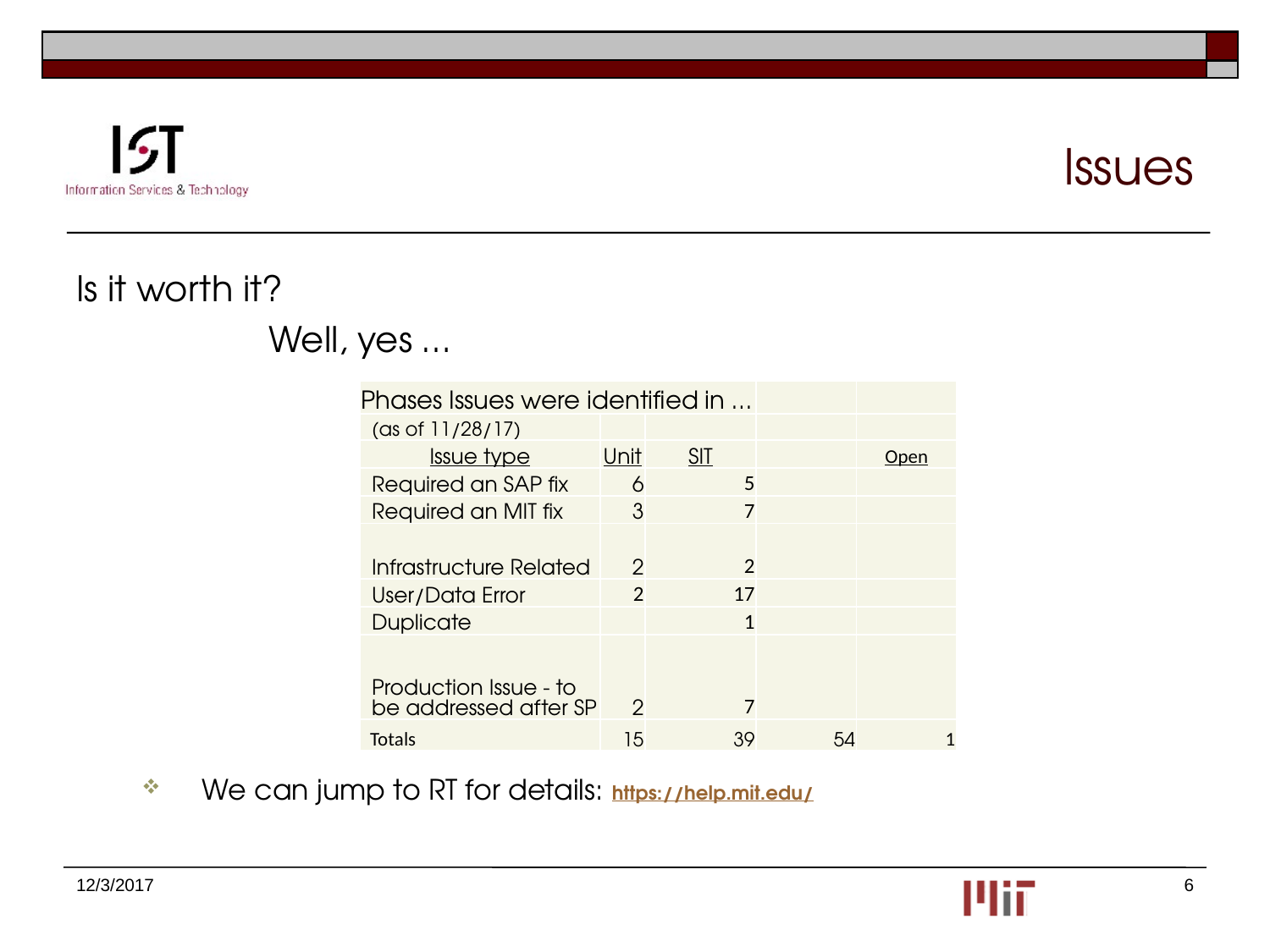

# Issues
Is it worth it?
		Well, yes …

We can jump to RT for details: https://help.mit.edu/

| Phases Issues were identified in … |  |  |  |  |
| --- | --- | --- | --- | --- |
| (as of 11/28/17) |  |  |  |  |
| Issue type | Unit | SIT |  | Open |
| Required an SAP fix | 6 | 5 |  |  |
| Required an MIT fix | 3 | 7 |  |  |
| Infrastructure Related | 2 | 2 |  |  |
| User/Data Error | 2 | 17 |  |  |
| Duplicate |  | 1 |  |  |
| Production Issue - to be addressed after SP | 2 | 7 |  |  |
| Totals | 15 | 39 | 54 | 1 |
12/3/2017
6